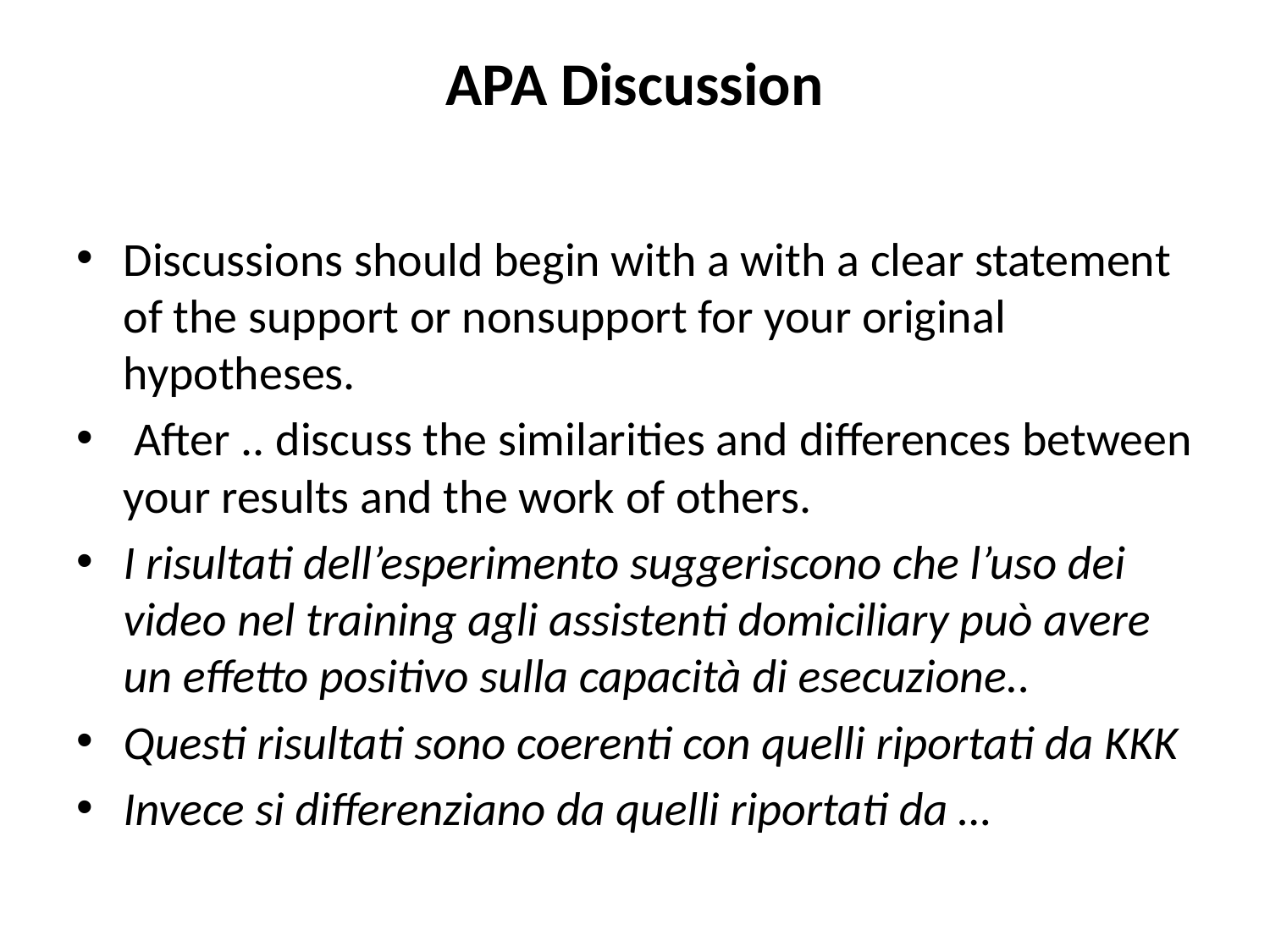

# APA Discussion
Discussions should begin with a with a clear statement of the support or nonsupport for your original hypotheses.
 After .. discuss the similarities and differences between your results and the work of others.
I risultati dell’esperimento suggeriscono che l’uso dei video nel training agli assistenti domiciliary può avere un effetto positivo sulla capacità di esecuzione..
Questi risultati sono coerenti con quelli riportati da KKK
Invece si differenziano da quelli riportati da …